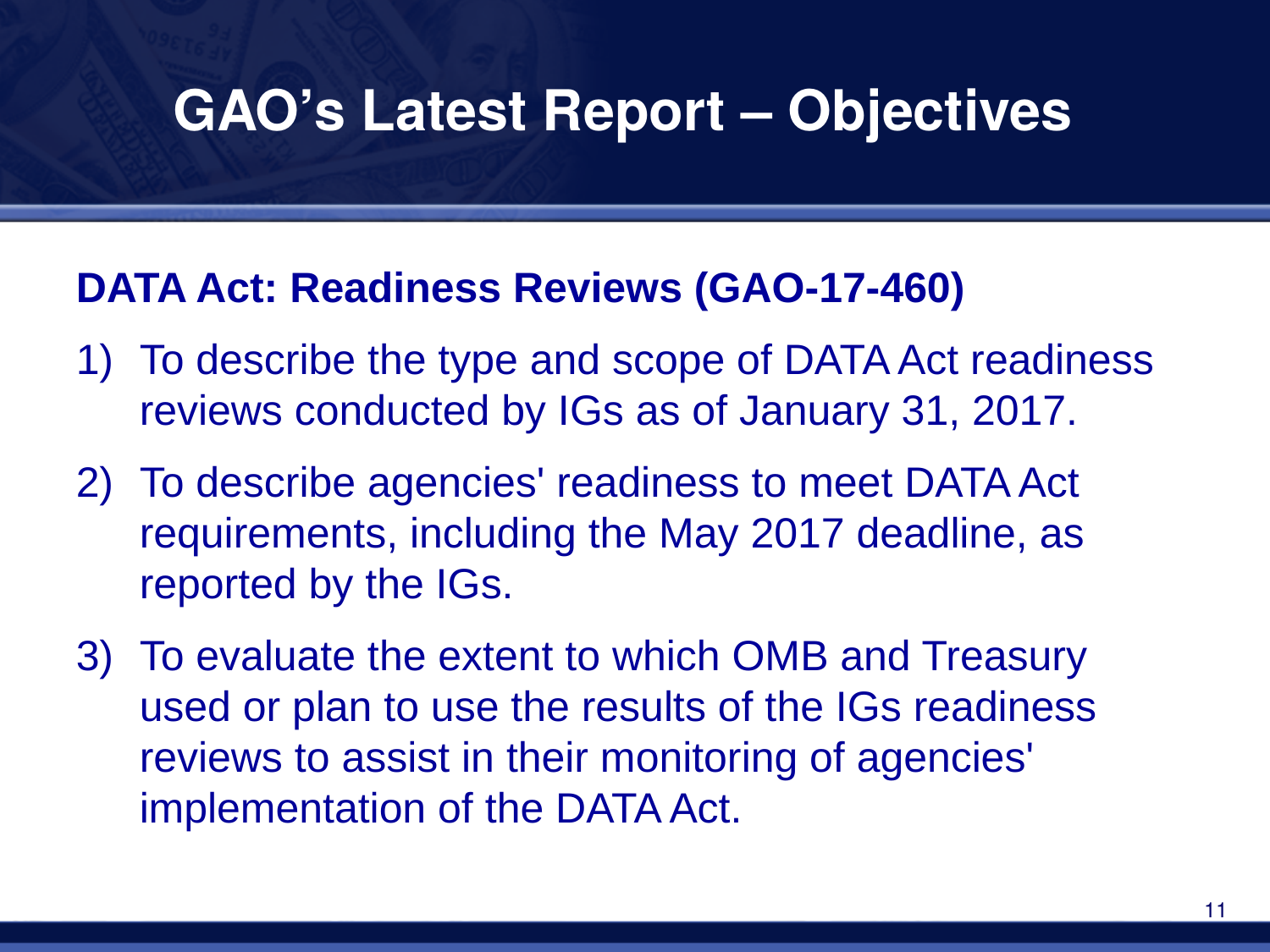

# GAO’s Latest Report – Objectives
DATA Act: Readiness Reviews (GAO-17-460)
To describe the type and scope of DATA Act readiness reviews conducted by IGs as of January 31, 2017.
To describe agencies' readiness to meet DATA Act requirements, including the May 2017 deadline, as reported by the IGs.
To evaluate the extent to which OMB and Treasury used or plan to use the results of the IGs readiness reviews to assist in their monitoring of agencies' implementation of the DATA Act.
11